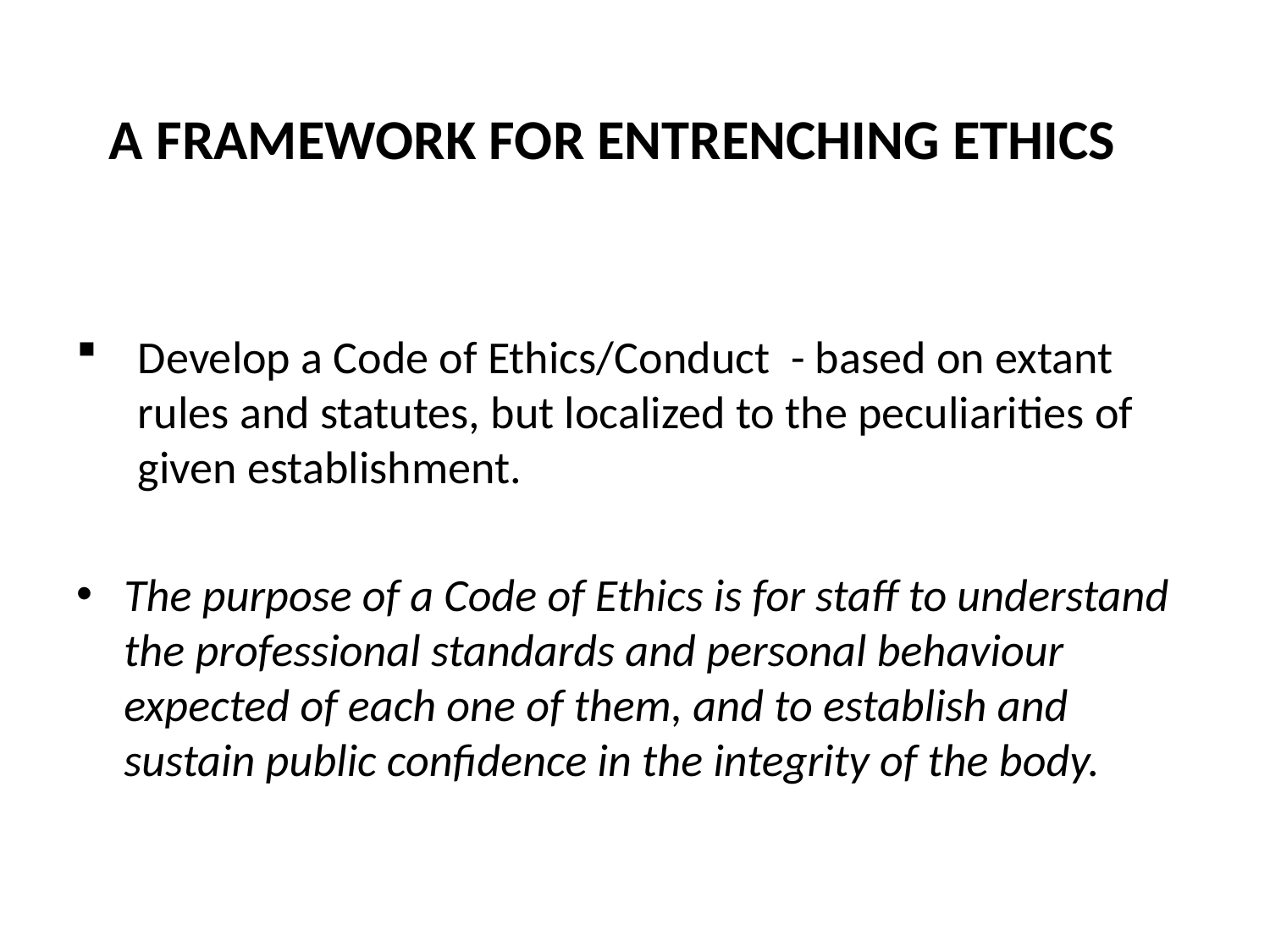

# A FRAMEWORK FOR ENTRENCHING ETHICS

Develop a Code of Ethics/Conduct  - based on extant rules and statutes, but localized to the peculiarities of given establishment.

The purpose of a Code of Ethics is for staff to understand the professional standards and personal behaviour expected of each one of them, and to establish and sustain public confidence in the integrity of the body.